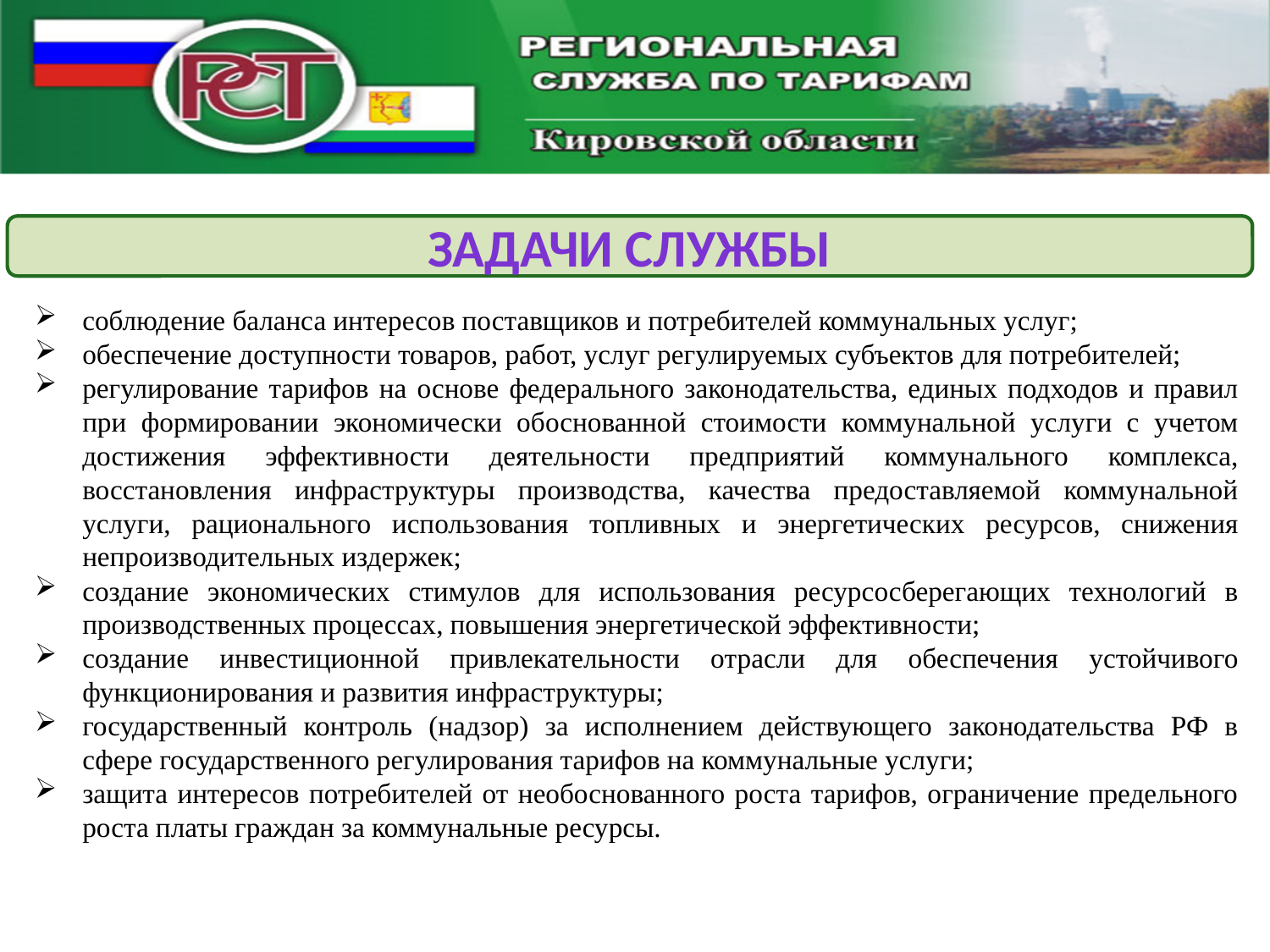

Задачи Службы
соблюдение баланса интересов поставщиков и потребителей коммунальных услуг;
обеспечение доступности товаров, работ, услуг регулируемых субъектов для потребителей;
регулирование тарифов на основе федерального законодательства, единых подходов и правил при формировании экономически обоснованной стоимости коммунальной услуги с учетом достижения эффективности деятельности предприятий коммунального комплекса, восстановления инфраструктуры производства, качества предоставляемой коммунальной услуги, рационального использования топливных и энергетических ресурсов, снижения непроизводительных издержек;
создание экономических стимулов для использования ресурсосберегающих технологий в производственных процессах, повышения энергетической эффективности;
создание инвестиционной привлекательности отрасли для обеспечения устойчивого функционирования и развития инфраструктуры;
государственный контроль (надзор) за исполнением действующего законодательства РФ в сфере государственного регулирования тарифов на коммунальные услуги;
защита интересов потребителей от необоснованного роста тарифов, ограничение предельного роста платы граждан за коммунальные ресурсы.